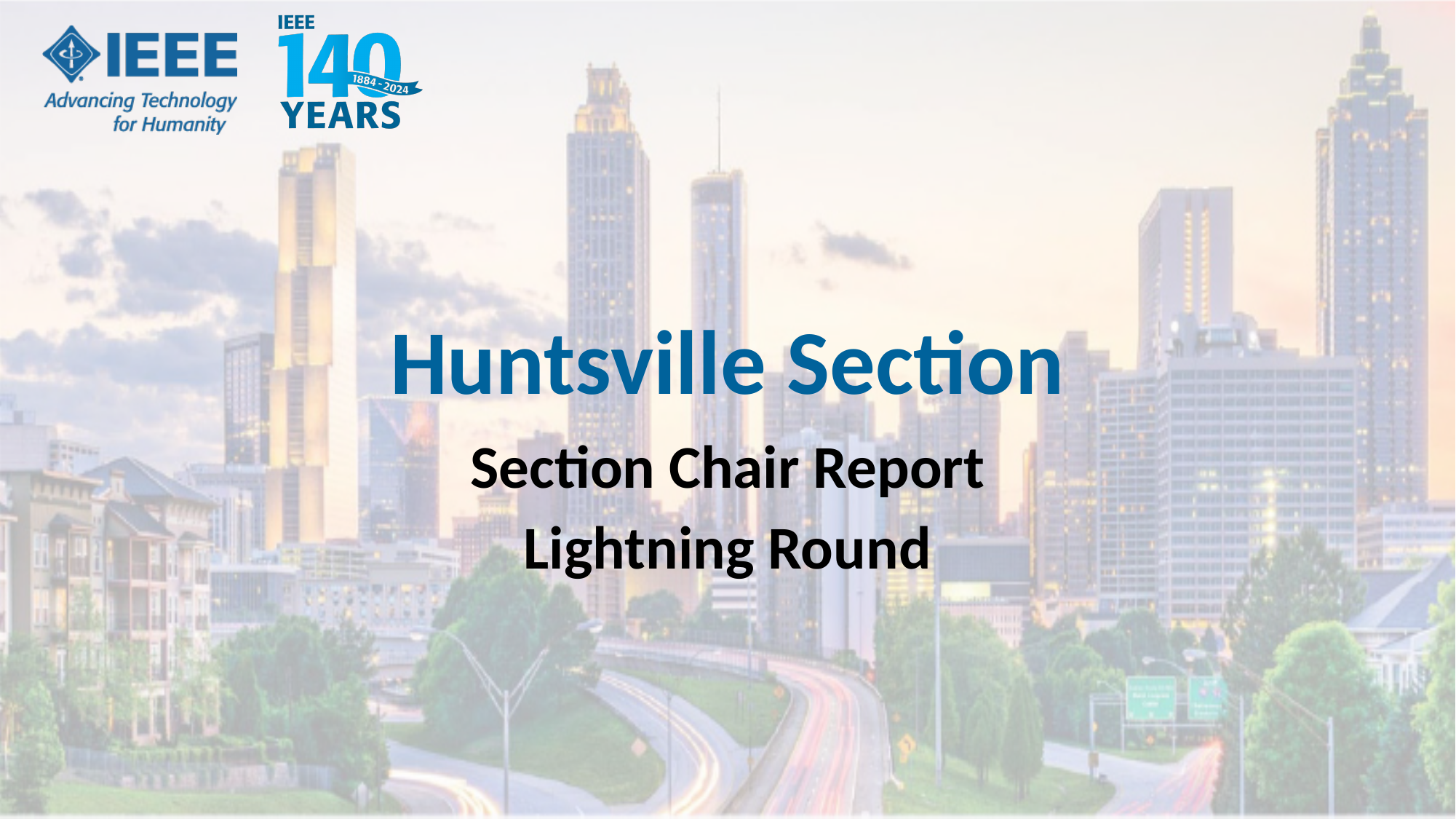

# Huntsville Section
Section Chair Report
Lightning Round